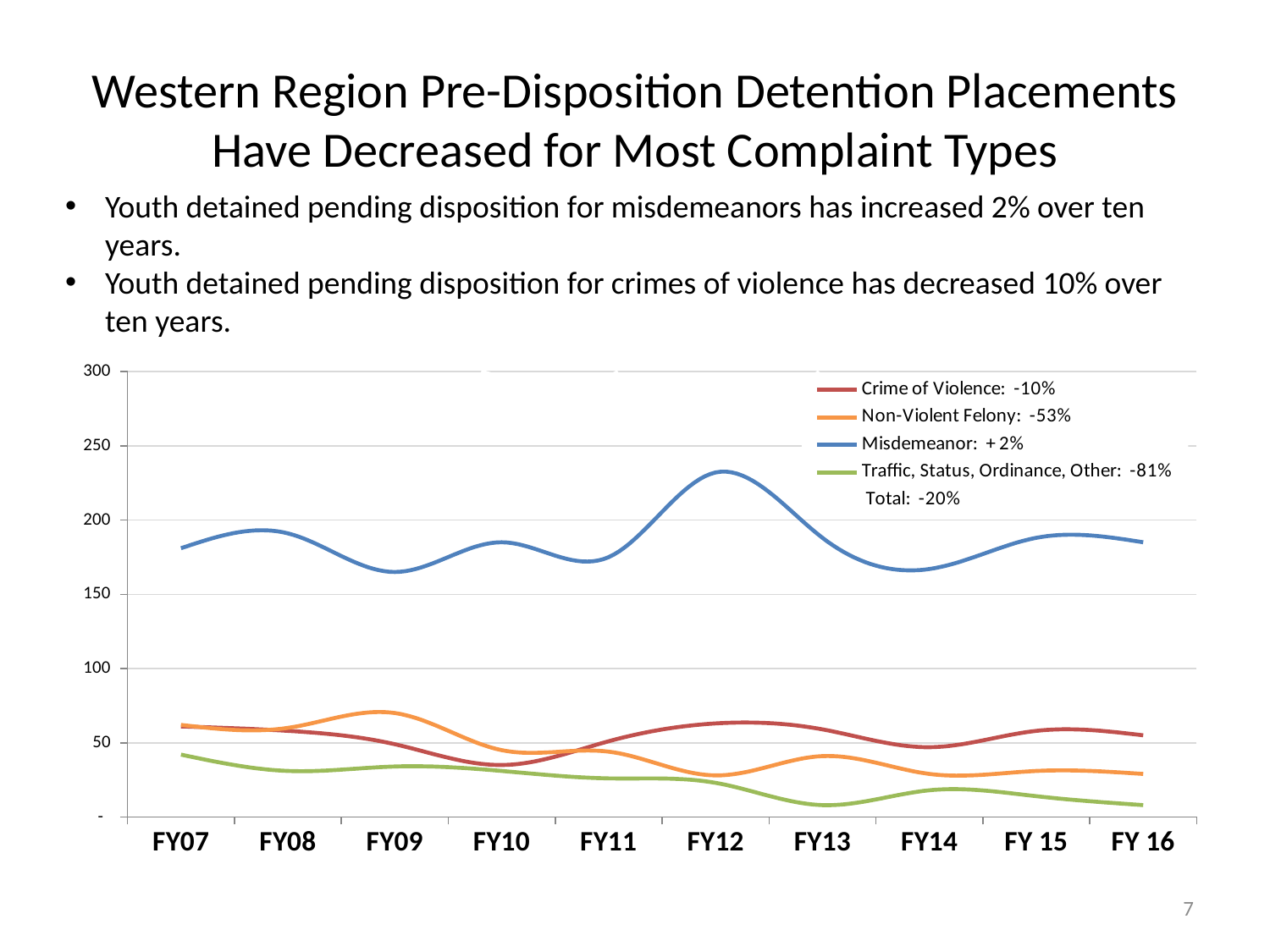

# Western Region Pre-Disposition Detention Placements Have Decreased for Most Complaint Types
Youth detained pending disposition for misdemeanors has increased 2% over ten years.
Youth detained pending disposition for crimes of violence has decreased 10% over ten years.

### Chart

| Category | Crime of Violence:  -10% | Non-Violent Felony:  -53% | Misdemeanor:  + 2% | Traffic, Status, Ordinance, Other:  -81% |  Total:  -20% |
|---|---|---|---|---|---|
| FY 16 | 55.0 | 29.0 | 185.0 | 8.0 | 277.0 |
| FY 15 | 58.0 | 31.0 | 188.0 | 14.0 | 291.0 |
| FY14 | 47.0 | 29.0 | 167.0 | 18.0 | 261.0 |
| FY13 | 59.0 | 41.0 | 188.0 | 8.0 | 296.0 |
| FY12 | 63.0 | 28.0 | 232.0 | 23.0 | 346.0 |
| FY11 | 51.0 | 44.0 | 175.0 | 26.0 | 296.0 |
| FY10 | 35.0 | 45.0 | 185.0 | 31.0 | 296.0 |
| FY09 | 49.0 | 70.0 | 165.0 | 34.0 | 318.0 |
| FY08 | 58.0 | 60.0 | 191.0 | 31.0 | 340.0 |
| FY07 | 61.0 | 62.0 | 181.0 | 42.0 | 346.0 |
7